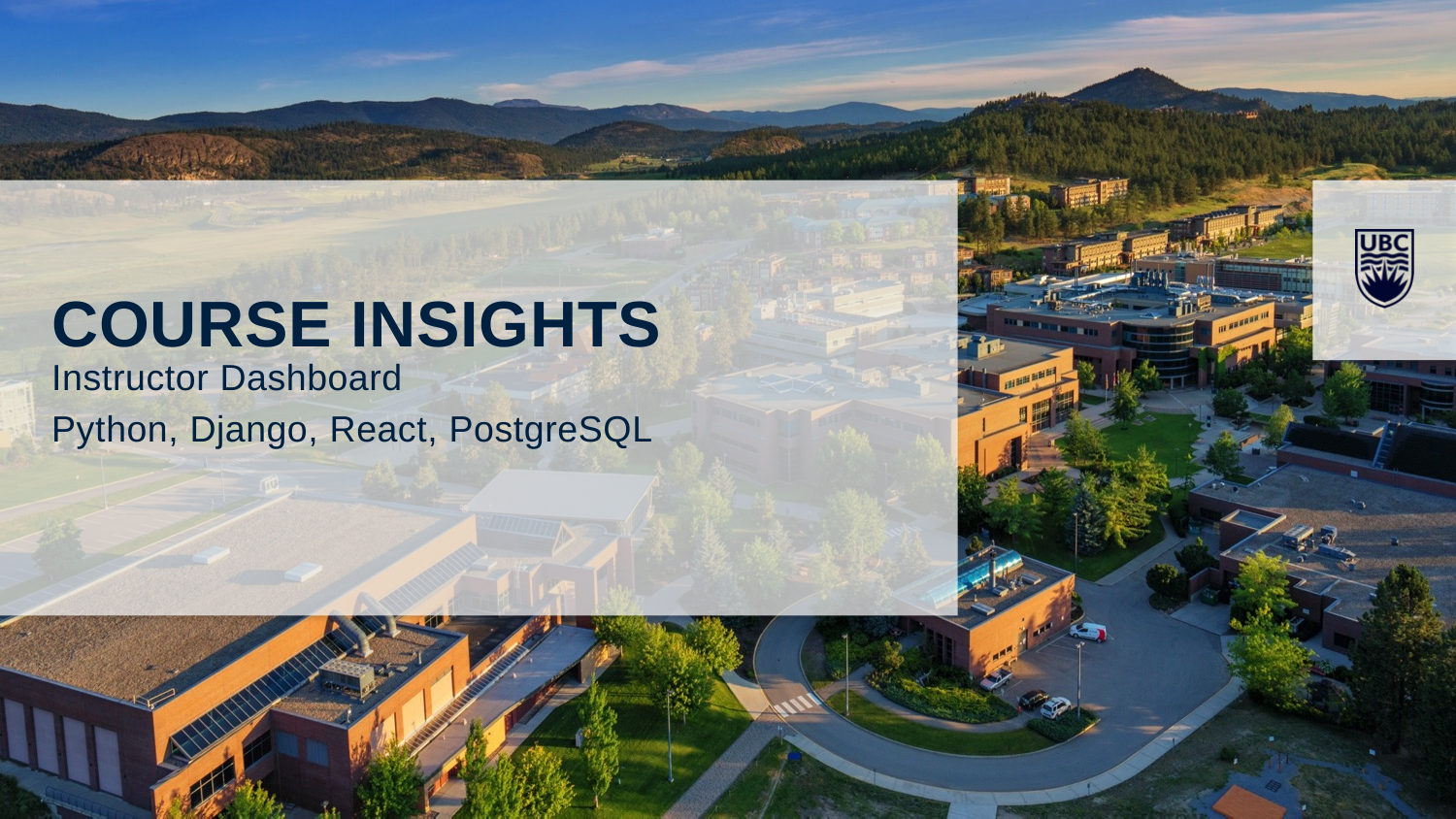

Course insights
Instructor Dashboard
Python, Django, React, PostgreSQL